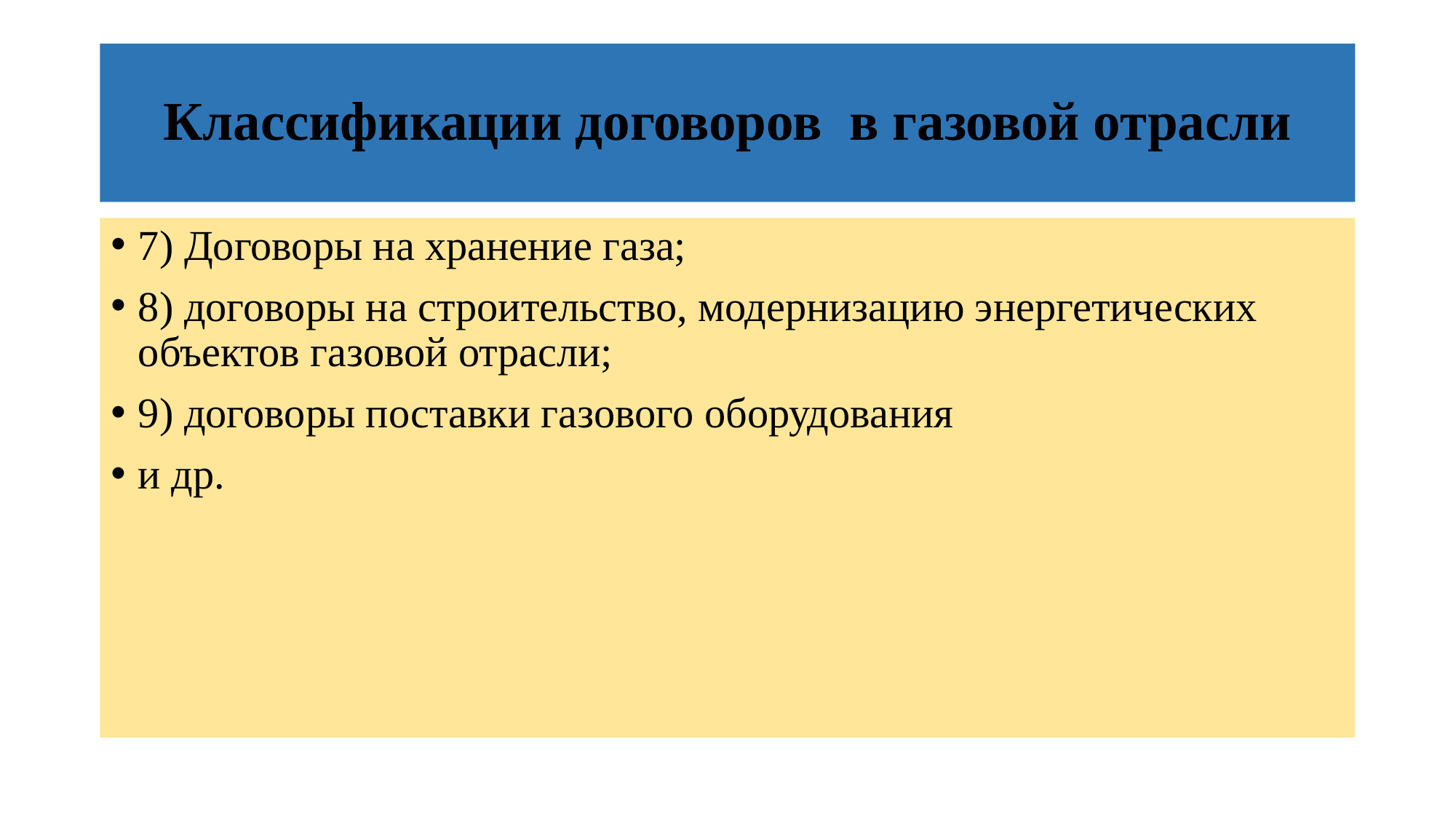

# Классификации договоров  в газовой отрасли
7) Договоры на хранение газа;
8) договоры на строительство, модернизацию энергетических объектов газовой отрасли;
9) договоры поставки газового оборудования
и др.